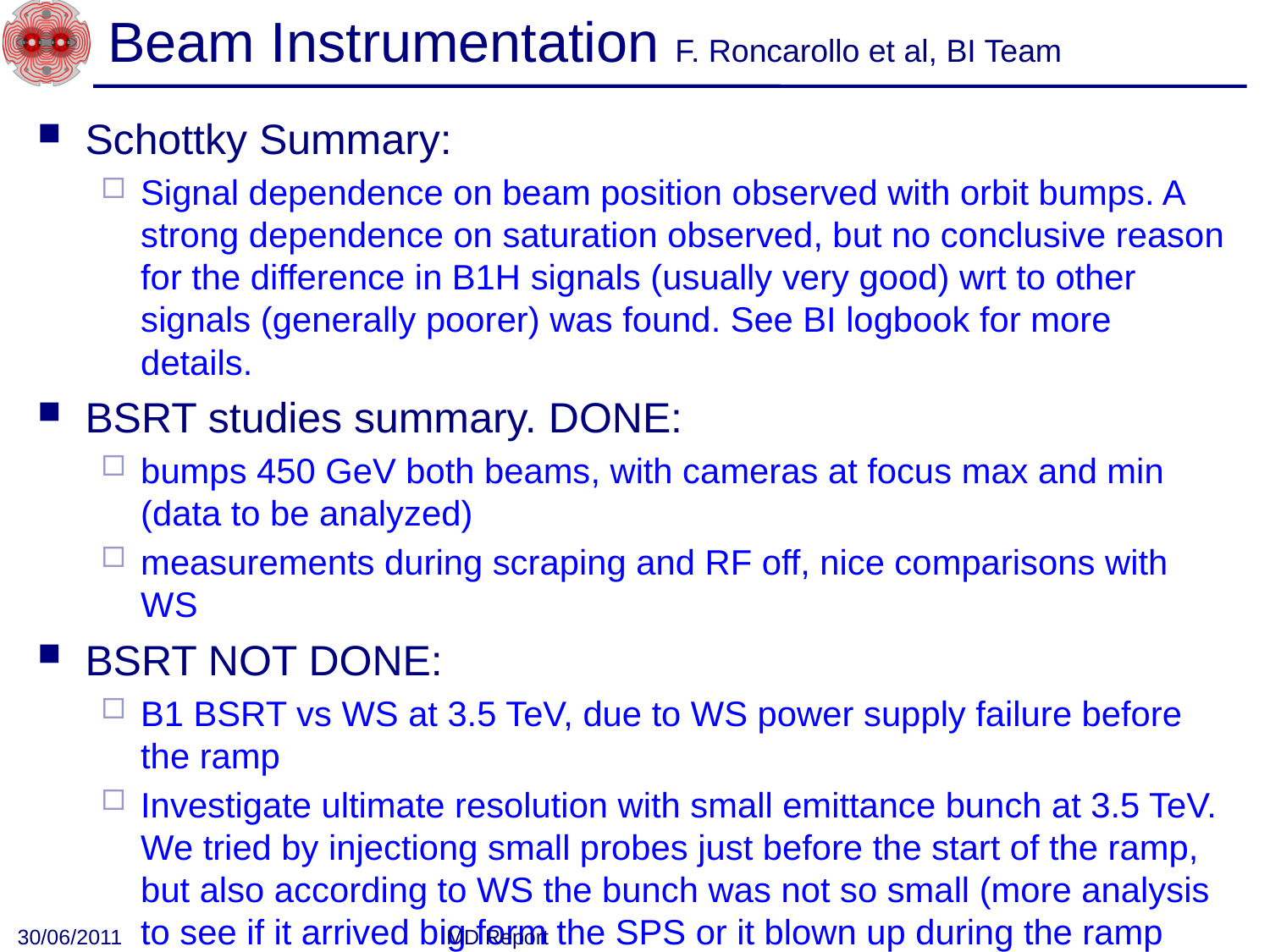

# Beam Instrumentation F. Roncarollo et al, BI Team
Schottky Summary:
Signal dependence on beam position observed with orbit bumps. A strong dependence on saturation observed, but no conclusive reason for the difference in B1H signals (usually very good) wrt to other signals (generally poorer) was found. See BI logbook for more details.
BSRT studies summary. DONE:
bumps 450 GeV both beams, with cameras at focus max and min (data to be analyzed)
measurements during scraping and RF off, nice comparisons with WS
BSRT NOT DONE:
B1 BSRT vs WS at 3.5 TeV, due to WS power supply failure before the ramp
Investigate ultimate resolution with small emittance bunch at 3.5 TeV. We tried by injectiong small probes just before the start of the ramp, but also according to WS the bunch was not so small (more analysis to see if it arrived big form the SPS or it blown up during the ramp
30/06/2011
MD Report